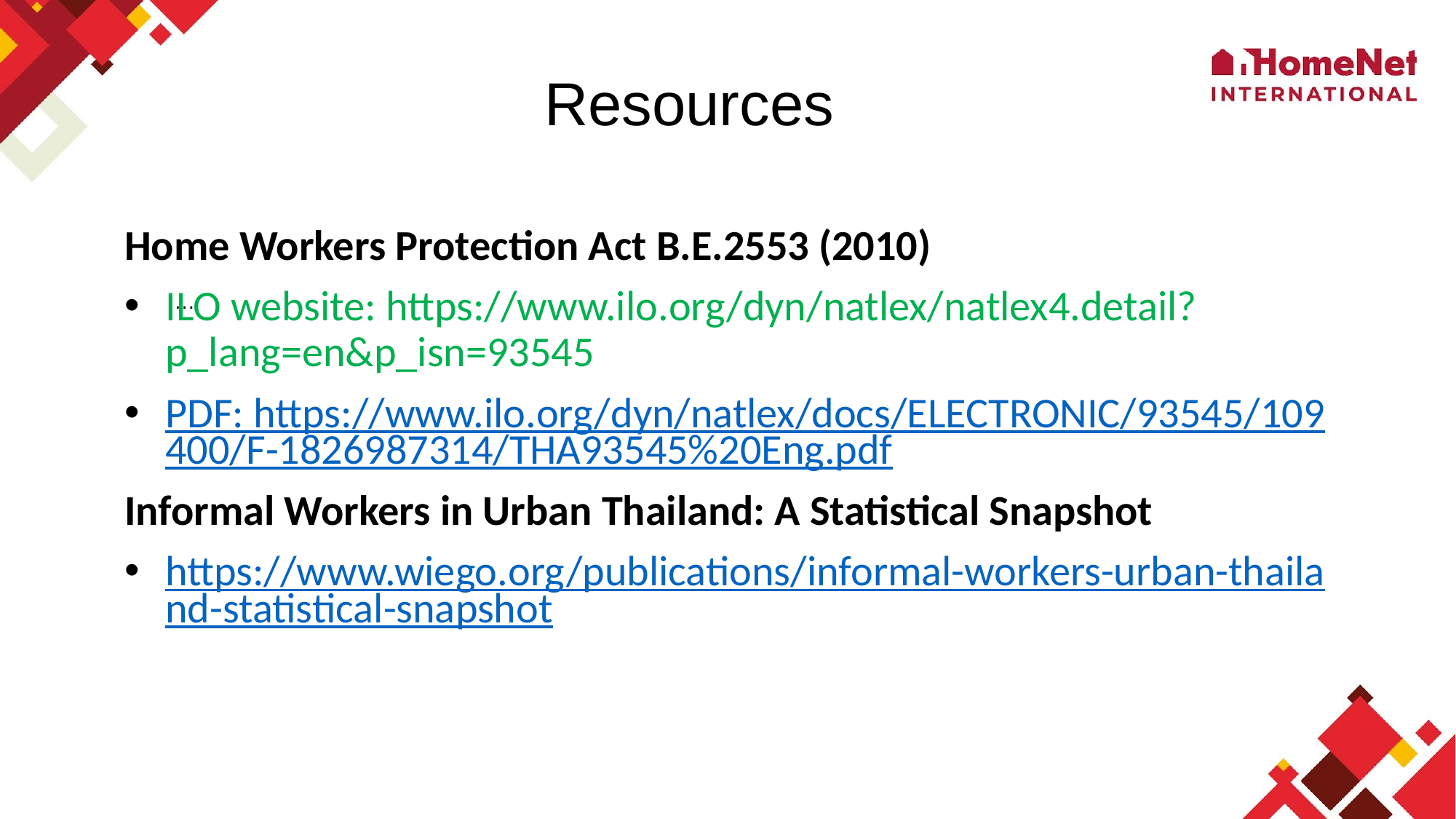

#
Resources
Home Workers Protection Act B.E.2553 (2010)
ILO website: https://www.ilo.org/dyn/natlex/natlex4.detail?p_lang=en&p_isn=93545
PDF: https://www.ilo.org/dyn/natlex/docs/ELECTRONIC/93545/109400/F-1826987314/THA93545%20Eng.pdf
Informal Workers in Urban Thailand: A Statistical Snapshot
https://www.wiego.org/publications/informal-workers-urban-thailand-statistical-snapshot

…